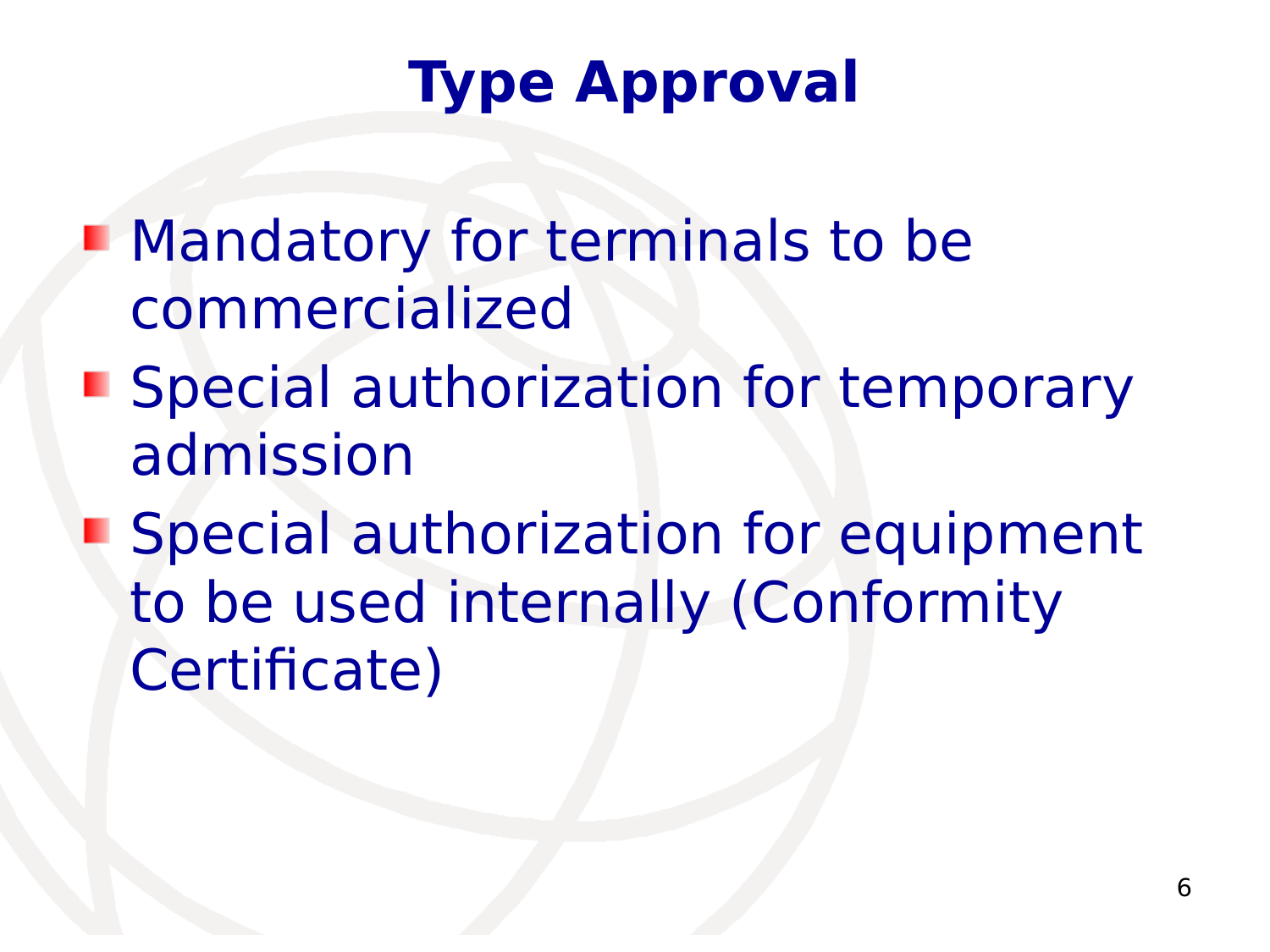

# Type Approval
Mandatory for terminals to be commercialized
Special authorization for temporary admission
Special authorization for equipment to be used internally (Conformity Certificate)
6